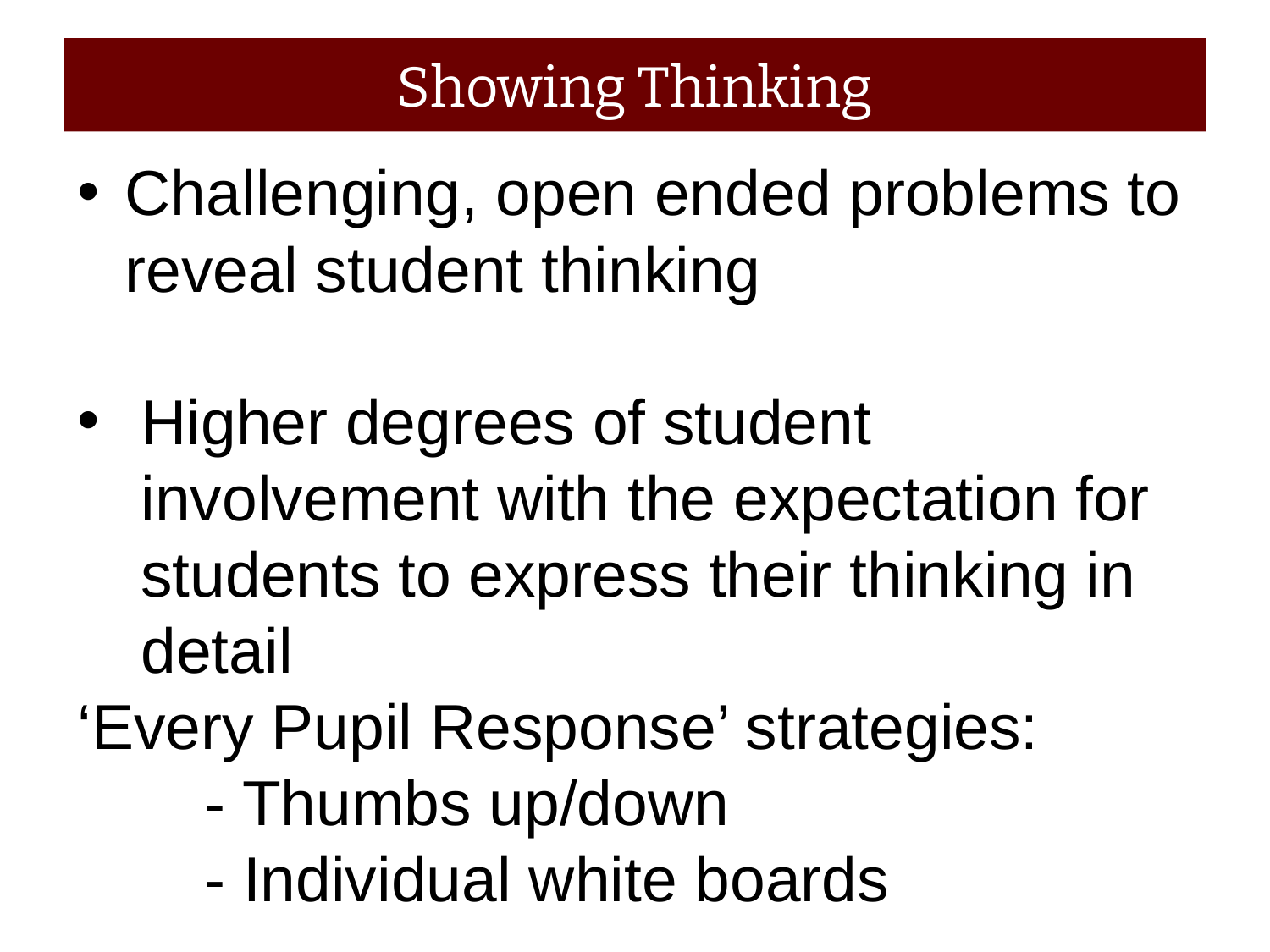

# Showing Thinking
Challenging, open ended problems to reveal student thinking
Higher degrees of student involvement with the expectation for students to express their thinking in detail
‘Every Pupil Response’ strategies:
	- Thumbs up/down
	- Individual white boards